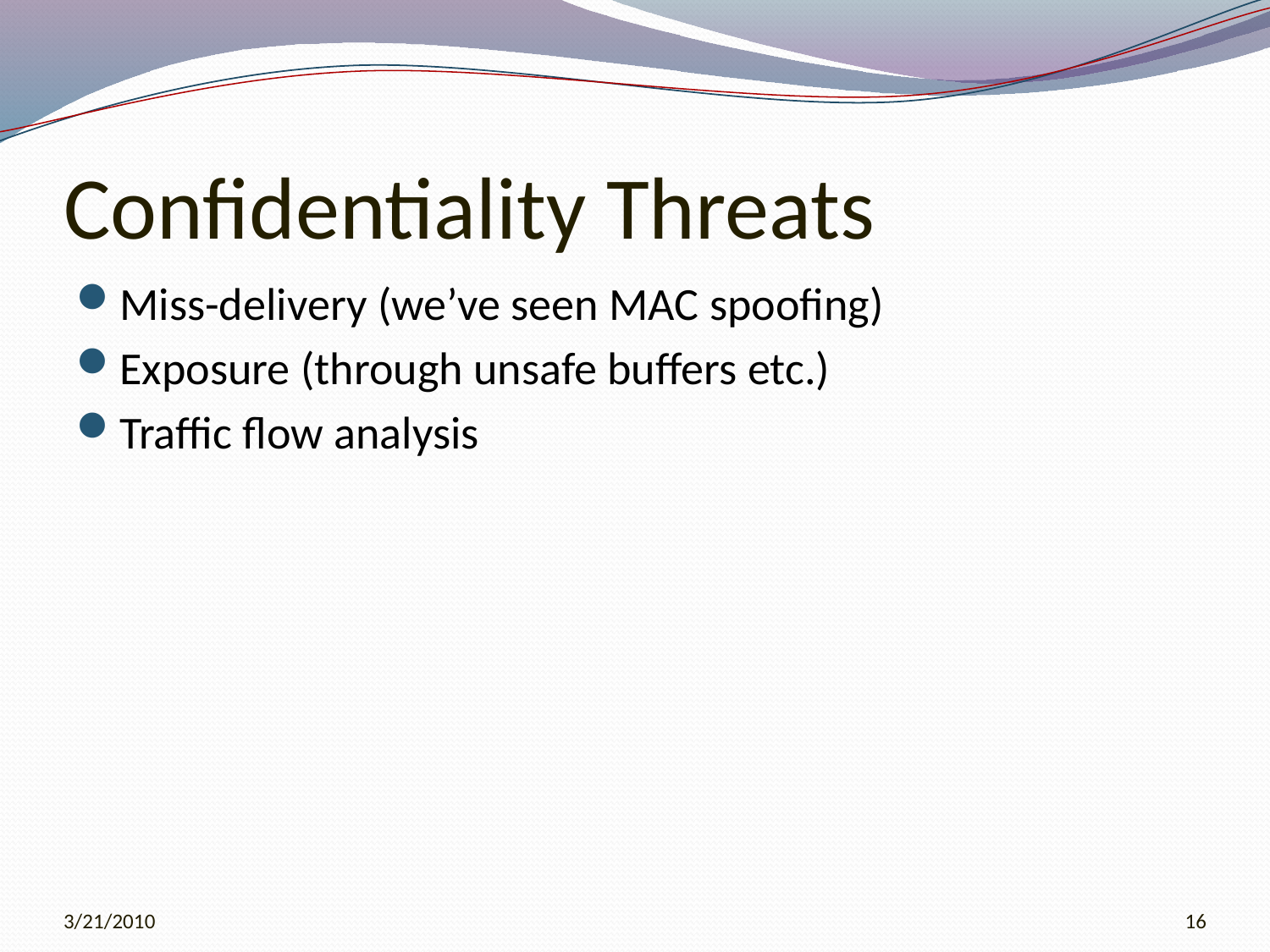

# Confidentiality Threats
Miss-delivery (we’ve seen MAC spoofing)
Exposure (through unsafe buffers etc.)
Traffic flow analysis
3/21/2010
16